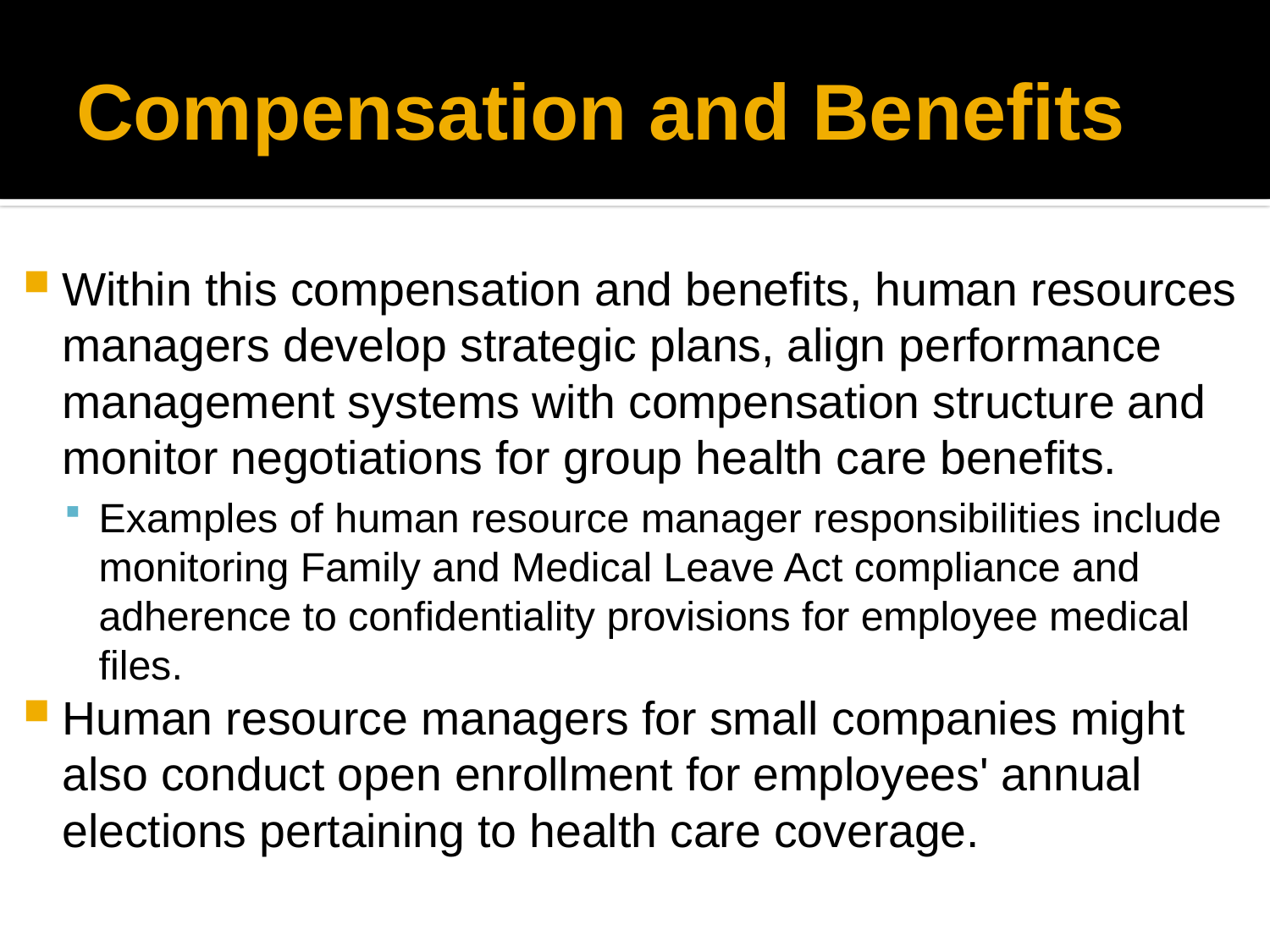

# Compensation and Benefits
Within this compensation and benefits, human resources managers develop strategic plans, align performance management systems with compensation structure and monitor negotiations for group health care benefits.
Examples of human resource manager responsibilities include monitoring Family and Medical Leave Act compliance and adherence to confidentiality provisions for employee medical files.
Human resource managers for small companies might also conduct open enrollment for employees' annual elections pertaining to health care coverage.